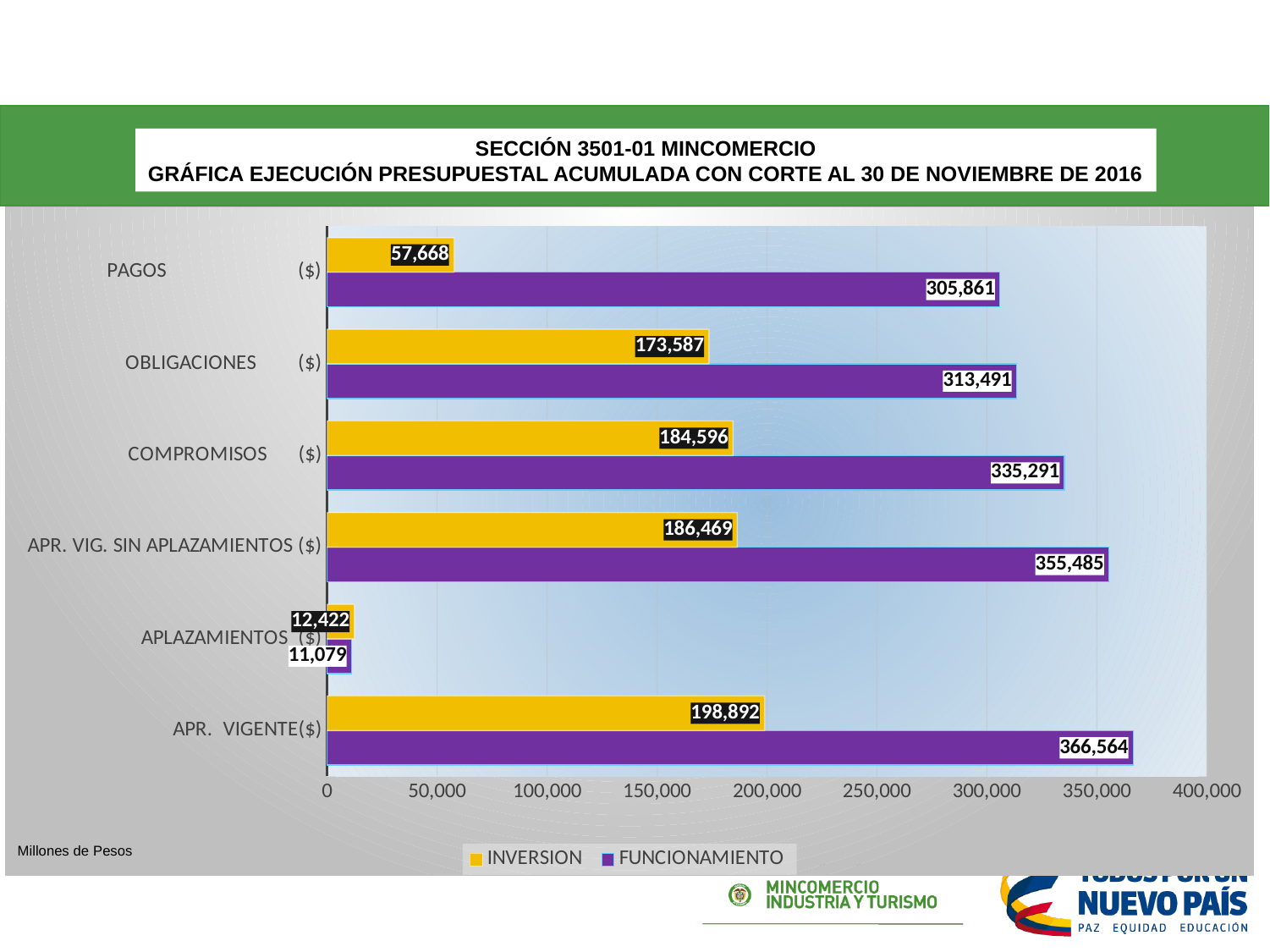

SECCIÓN 3501-01 MINCOMERCIO
GRÁFICA EJECUCIÓN PRESUPUESTAL ACUMULADA CON CORTE AL 30 DE NOVIEMBRE DE 2016

### Chart

| Category | FUNCIONAMIENTO  | INVERSION  |
|---|---|---|
| APR.  VIGENTE($) | 366563.566855 | 198891.8 |
| APLAZAMIENTOS  ($) | 11078.742698 | 12422.343464 |
| APR. VIG. SIN APLAZAMIENTOS ($) | 355484.824157 | 186469.45653599998 |
| COMPROMISOS      ($) | 335290.967 | 184595.513 |
| OBLIGACIONES        ($) | 313491.365 | 173587.023 |
|    PAGOS                         ($) | 305861.147 | 57668.21 |
Millones de Pesos
Millones de Pesos